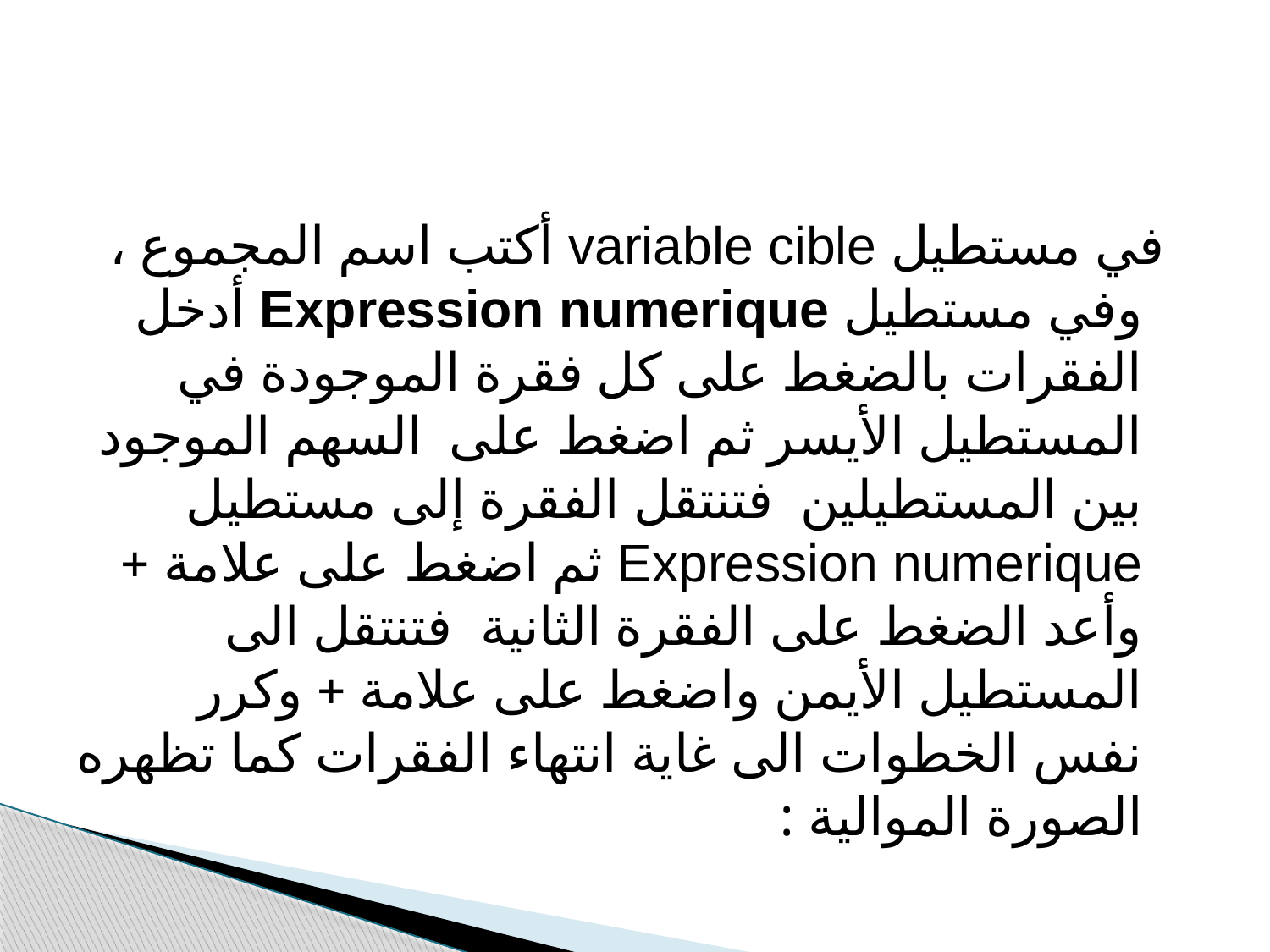

في مستطيل variable cible أكتب اسم المجموع ، وفي مستطيل Expression numerique أدخل الفقرات بالضغط على كل فقرة الموجودة في المستطيل الأيسر ثم اضغط على  السهم الموجود بين المستطيلين  فتنتقل الفقرة إلى مستطيل Expression numerique ثم اضغط على علامة + وأعد الضغط على الفقرة الثانية  فتنتقل الى المستطيل الأيمن واضغط على علامة + وكرر نفس الخطوات الى غاية انتهاء الفقرات كما تظهره الصورة الموالية :